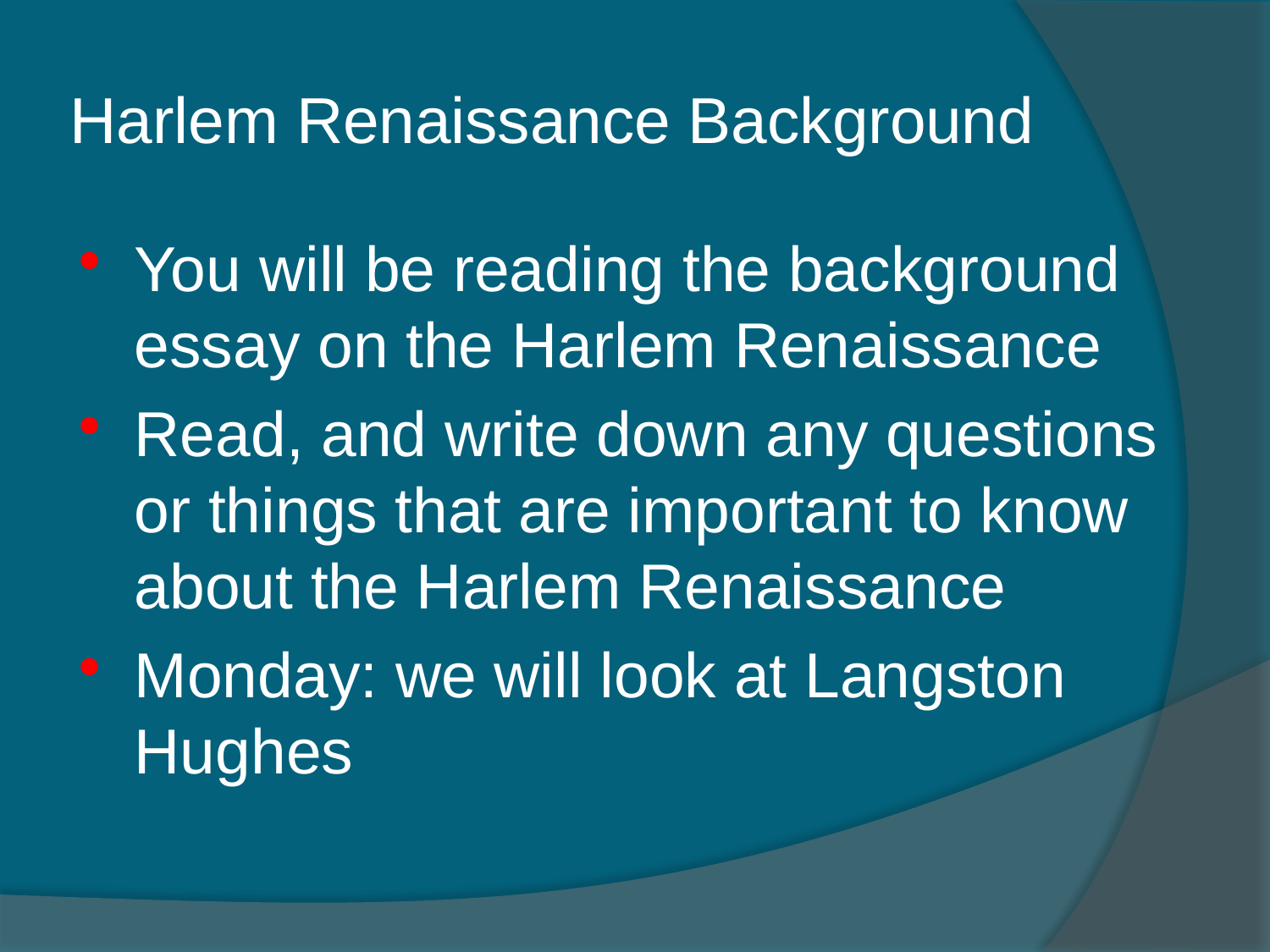

# Harlem Renaissance Background
You will be reading the background essay on the Harlem Renaissance
Read, and write down any questions or things that are important to know about the Harlem Renaissance
Monday: we will look at Langston Hughes